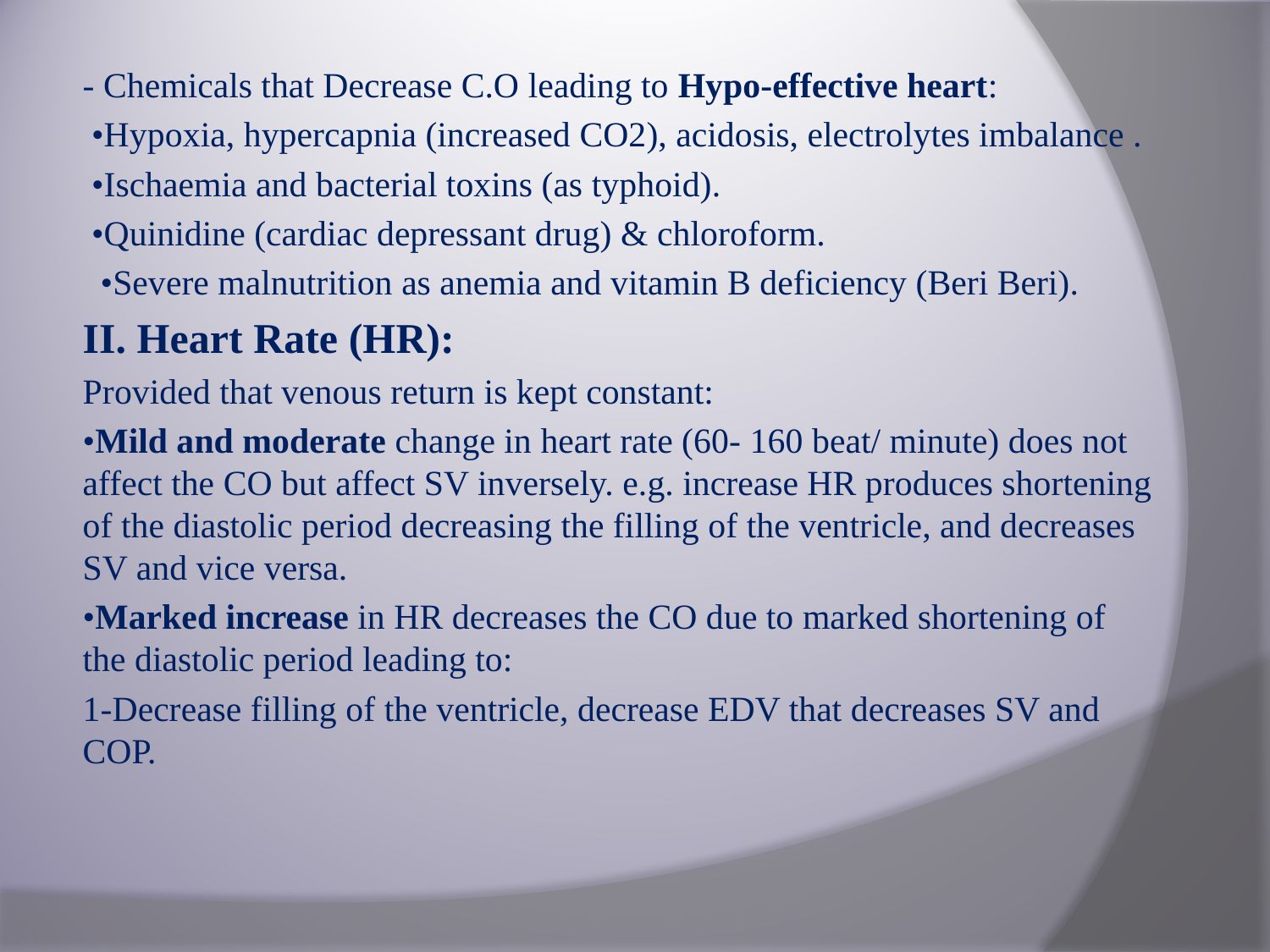

- Chemicals that Decrease C.O leading to Hypo-effective heart:
 •Hypoxia, hypercapnia (increased CO2), acidosis, electrolytes imbalance .
 •Ischaemia and bacterial toxins (as typhoid).
 •Quinidine (cardiac depressant drug) & chloroform.
  •Severe malnutrition as anemia and vitamin B deficiency (Beri Beri).
II. Heart Rate (HR):
Provided that venous return is kept constant:
•Mild and moderate change in heart rate (60- 160 beat/ minute) does not affect the CO but affect SV inversely. e.g. increase HR produces shortening of the diastolic period decreasing the filling of the ventricle, and decreases SV and vice versa.
•Marked increase in HR decreases the CO due to marked shortening of the diastolic period leading to:
1-Decrease filling of the ventricle, decrease EDV that decreases SV and COP.